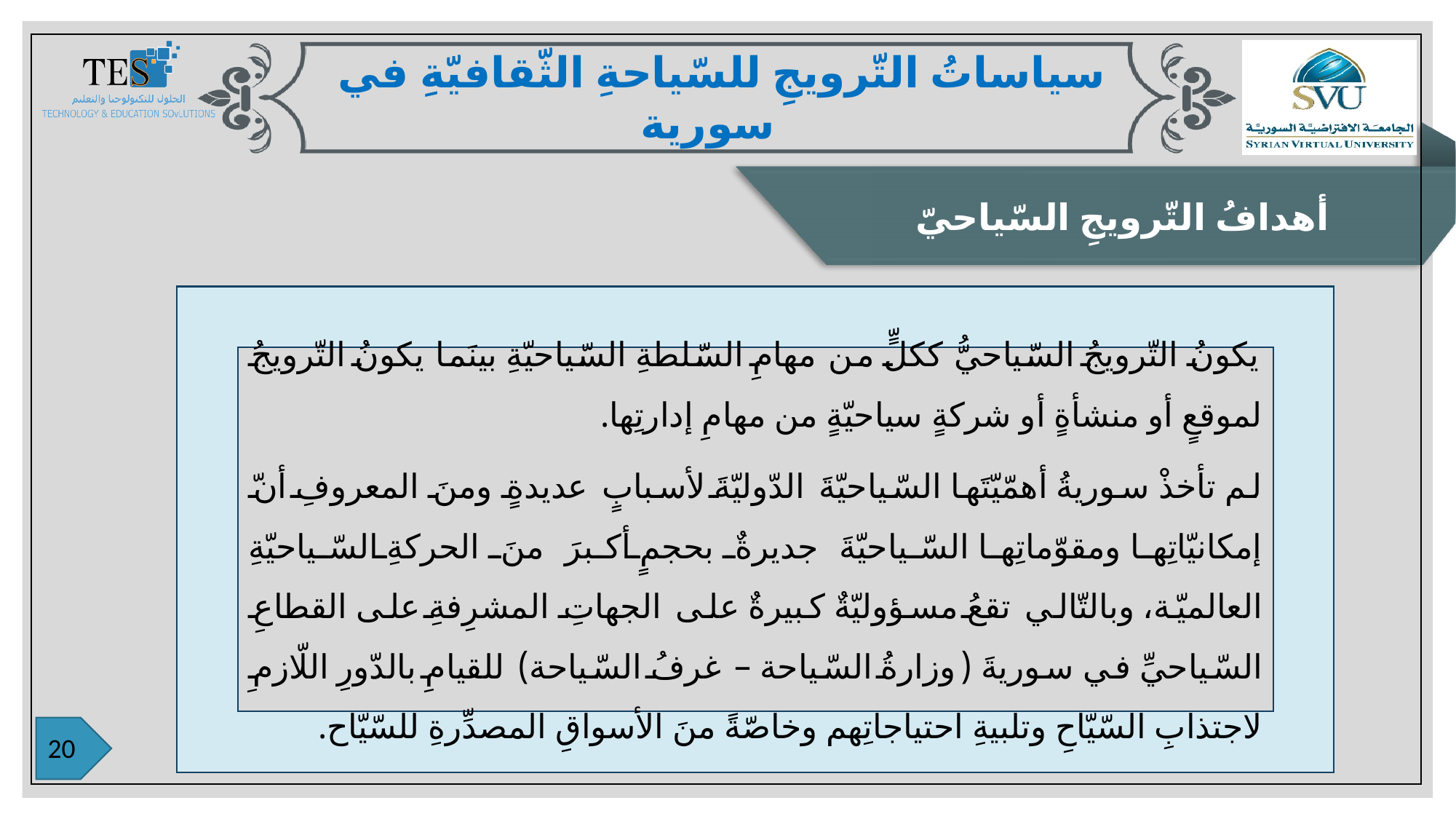

سياساتُ التّرويجِ للسّياحةِ الثّقافيّةِ في سورية
أهدافُ التّرويجِ السّياحيّ
يكونُ التّرويجُ السّياحيُّ ككلٍّ من مهامِ السّلطةِ السّياحيّةِ بينَما يكونُ التّرويجُ لموقعٍ أو منشأةٍ أو شركةٍ سياحيّةٍ من مهامِ إدارتِها.
لم تأخذْ سوريةُ أهمّيّتَها السّياحيّةَ الدّوليّةَ لأسبابٍ عديدةٍ ومنَ المعروفِ أنّ إمكانيّاتِها ومقوّماتِها السّياحيّةَ جديرةٌ بحجمٍ أكبرَ منَ الحركةِ السّياحيّةِ العالميّة، وبالتّالي تقعُ مسؤوليّةٌ كبيرةٌ على الجهاتِ المشرِفةِ على القطاعِ السّياحيِّ في سوريةَ (وزارةُ السّياحة – غرفُ السّياحة) للقيامِ بالدّورِ اللّازمِ لاجتذابِ السّيّاحِ وتلبيةِ احتياجاتِهم وخاصّةً منَ الأسواقِ المصدِّرةِ للسّيّاح.